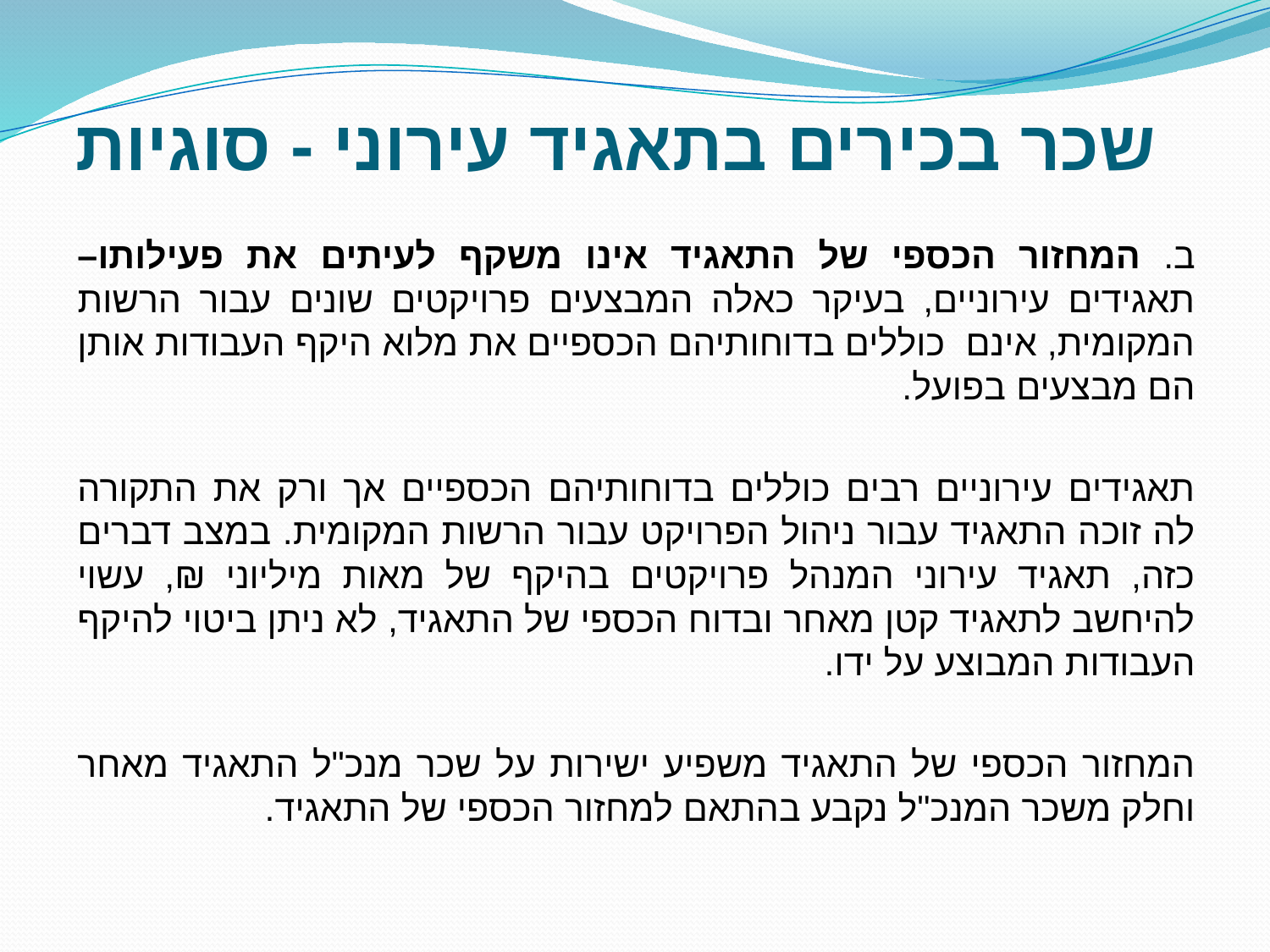

# שכר בכירים בתאגיד עירוני - סוגיות
ב. המחזור הכספי של התאגיד אינו משקף לעיתים את פעילותו– תאגידים עירוניים, בעיקר כאלה המבצעים פרויקטים שונים עבור הרשות המקומית, אינם  כוללים בדוחותיהם הכספיים את מלוא היקף העבודות אותן הם מבצעים בפועל.

תאגידים עירוניים רבים כוללים בדוחותיהם הכספיים אך ורק את התקורה לה זוכה התאגיד עבור ניהול הפרויקט עבור הרשות המקומית. במצב דברים כזה, תאגיד עירוני המנהל פרויקטים בהיקף של מאות מיליוני ₪, עשוי להיחשב לתאגיד קטן מאחר ובדוח הכספי של התאגיד, לא ניתן ביטוי להיקף העבודות המבוצע על ידו.

המחזור הכספי של התאגיד משפיע ישירות על שכר מנכ"ל התאגיד מאחר וחלק משכר המנכ"ל נקבע בהתאם למחזור הכספי של התאגיד.